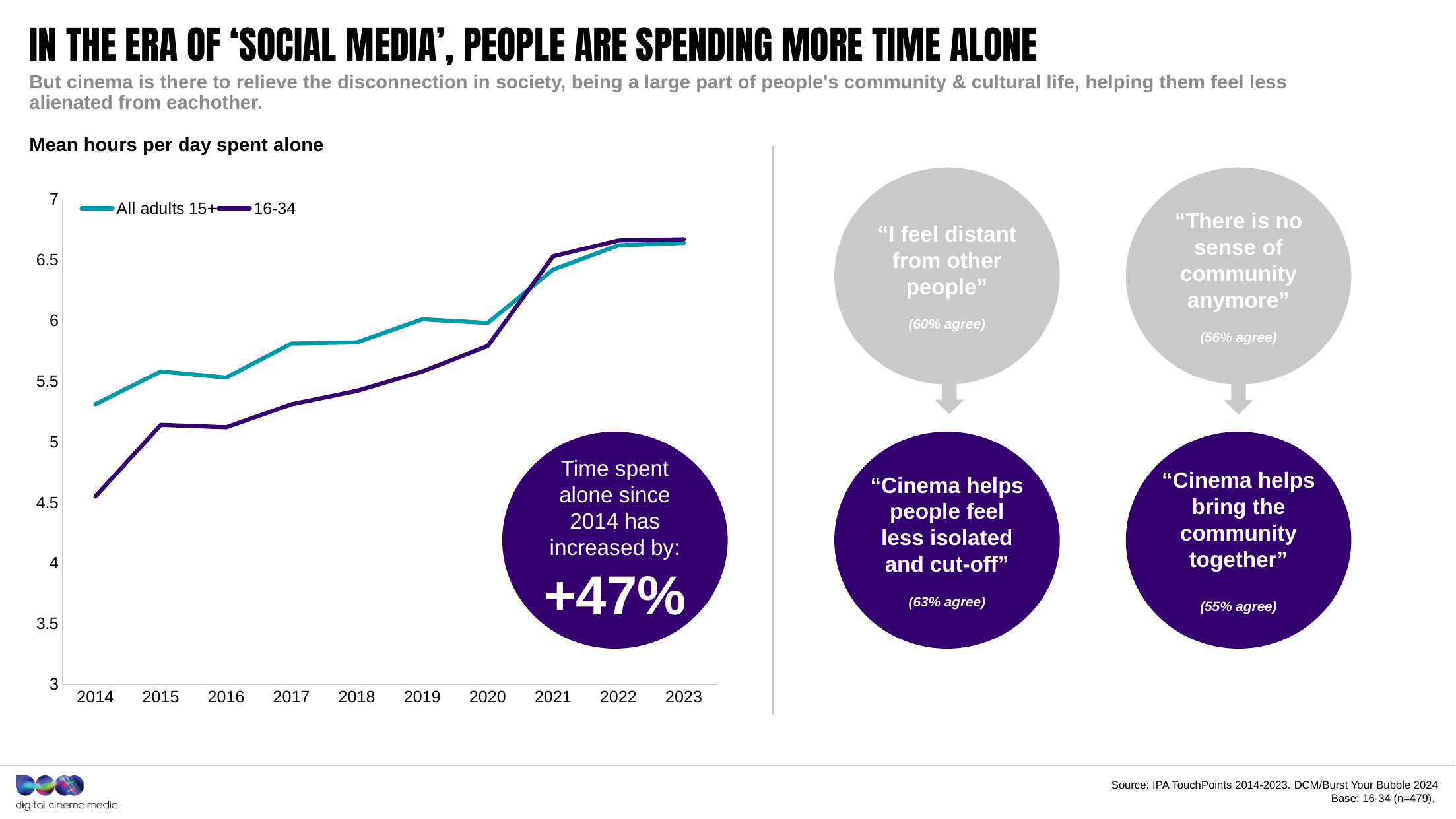

# In the ERA OF ‘social media’, people are spending more time ALONE
But cinema is there to relieve the disconnection in society, being a large part of people's community & cultural life, helping them feel less alienated from eachother.
Mean hours per day spent alone
“There is no sense of community anymore”

(56% agree)
“I feel distant from other people”

(60% agree)

### Chart

| Category | All adults 15+ | 16-34 |
|---|---|---|
| 2014 | 5.31 | 4.55 |
| 2015 | 5.58 | 5.14 |
| 2016 | 5.53 | 5.12 |
| 2017 | 5.81 | 5.31 |
| 2018 | 5.82 | 5.42 |
| 2019 | 6.01 | 5.58 |
| 2020 | 5.98 | 5.79 |
| 2021 | 6.42 | 6.53 |
| 2022 | 6.62 | 6.66 |
| 2023 | 6.64 | 6.67 |

“Cinema helps bring the community together”

(55% agree)
Time spent alone since 2014 has increased by:
+47%
“Cinema helps people feel less isolated and cut-off”

(63% agree)
Source: IPA TouchPoints 2014-2023. DCM/Burst Your Bubble 2024
Base: 16-34 (n=479).